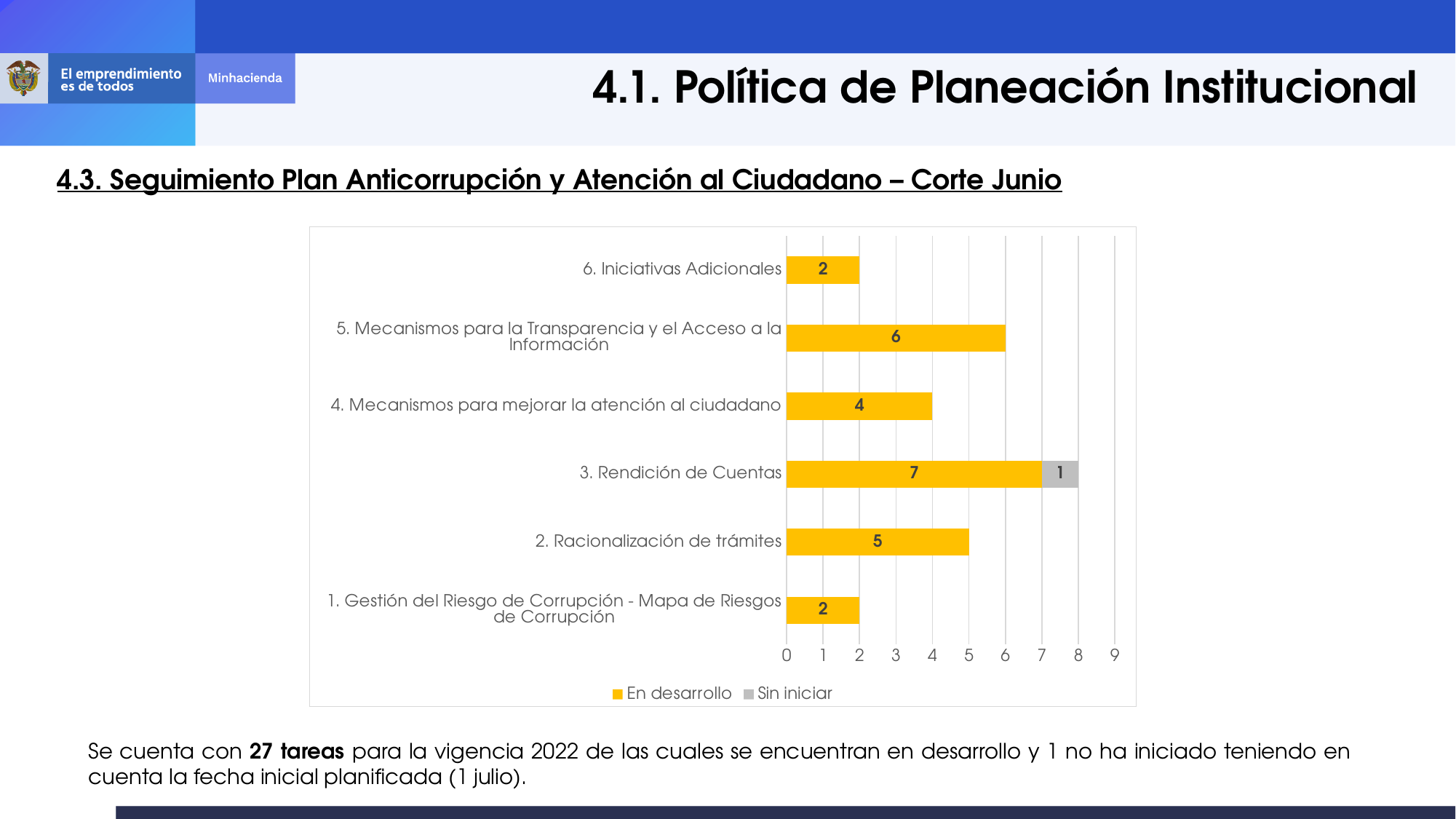

4.1. Política de Planeación Institucional
4.3. Seguimiento Plan Anticorrupción y Atención al Ciudadano – Corte Junio

### Chart

| Category | En desarrollo | Finalizada | Nueva | Para aprobación | Sin iniciar |
|---|---|---|---|---|---|
| 1. Gestión del Riesgo de Corrupción - Mapa de Riesgos de Corrupción | 2.0 | None | None | None | None |
| 2. Racionalización de trámites | 5.0 | None | None | None | None |
| 3. Rendición de Cuentas | 7.0 | None | None | None | 1.0 |
| 4. Mecanismos para mejorar la atención al ciudadano | 4.0 | None | None | None | None |
| 5. Mecanismos para la Transparencia y el Acceso a la Información | 6.0 | None | None | None | None |
| 6. Iniciativas Adicionales | 2.0 | None | None | None | None |
Se cuenta con 27 tareas para la vigencia 2022 de las cuales se encuentran en desarrollo y 1 no ha iniciado teniendo en cuenta la fecha inicial planificada (1 julio).